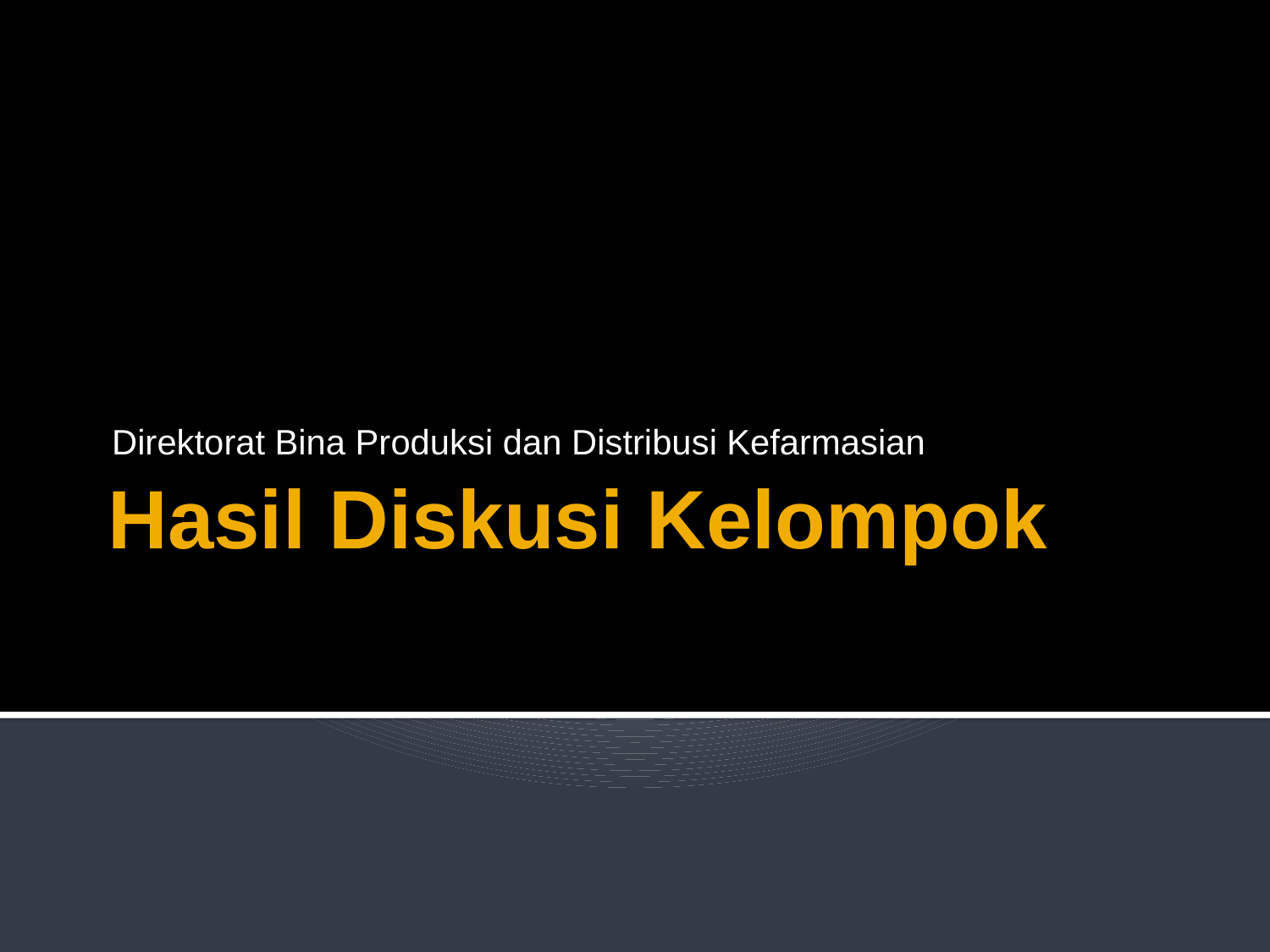

Direktorat Bina Produksi dan Distribusi Kefarmasian
# Hasil Diskusi Kelompok